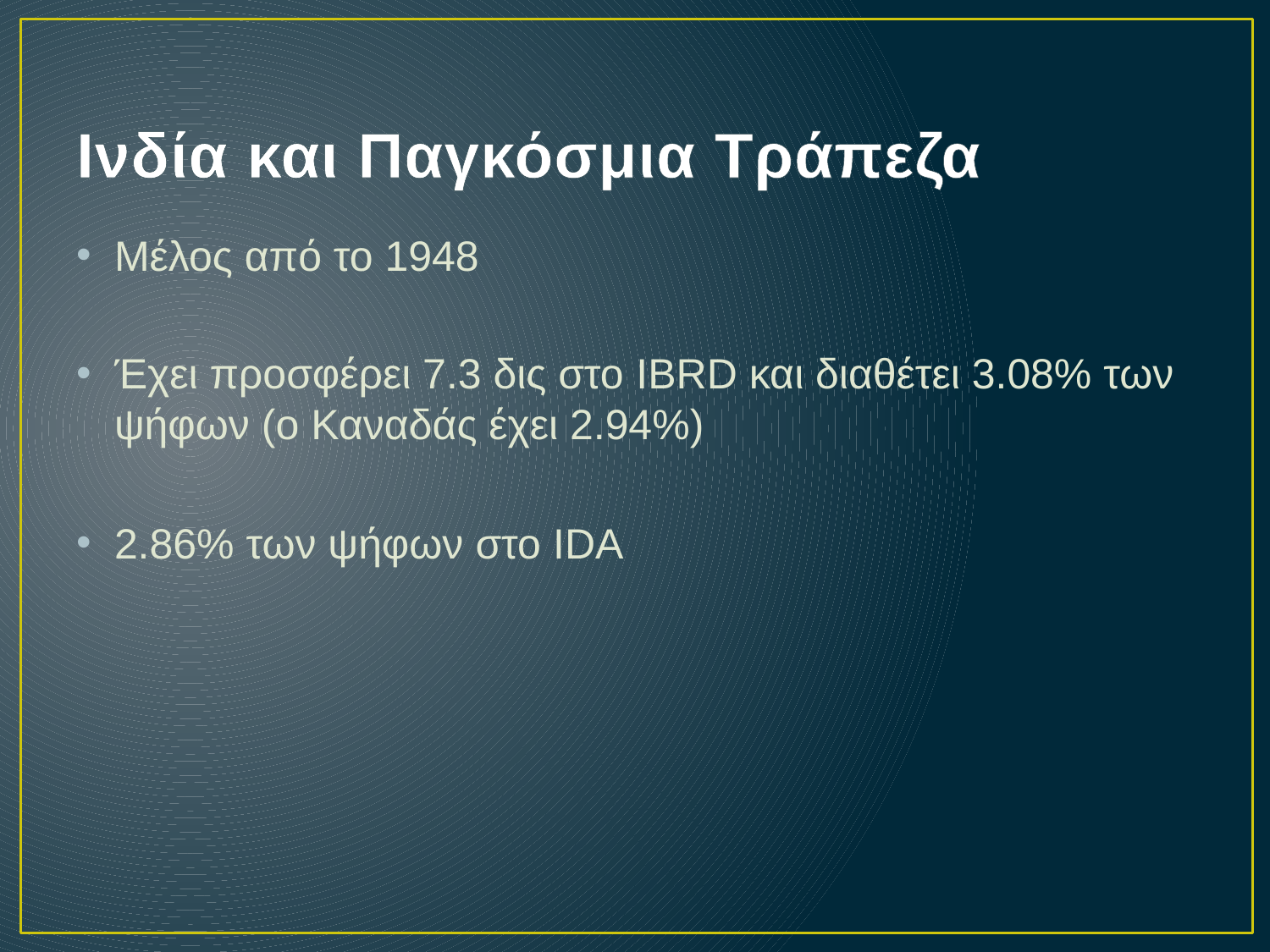

# Ινδία και Παγκόσμια Τράπεζα
Μέλος από το 1948

Έχει προσφέρει 7.3 δις στο IBRD και διαθέτει 3.08% των ψήφων (ο Καναδάς έχει 2.94%)

2.86% των ψήφων στο IDA